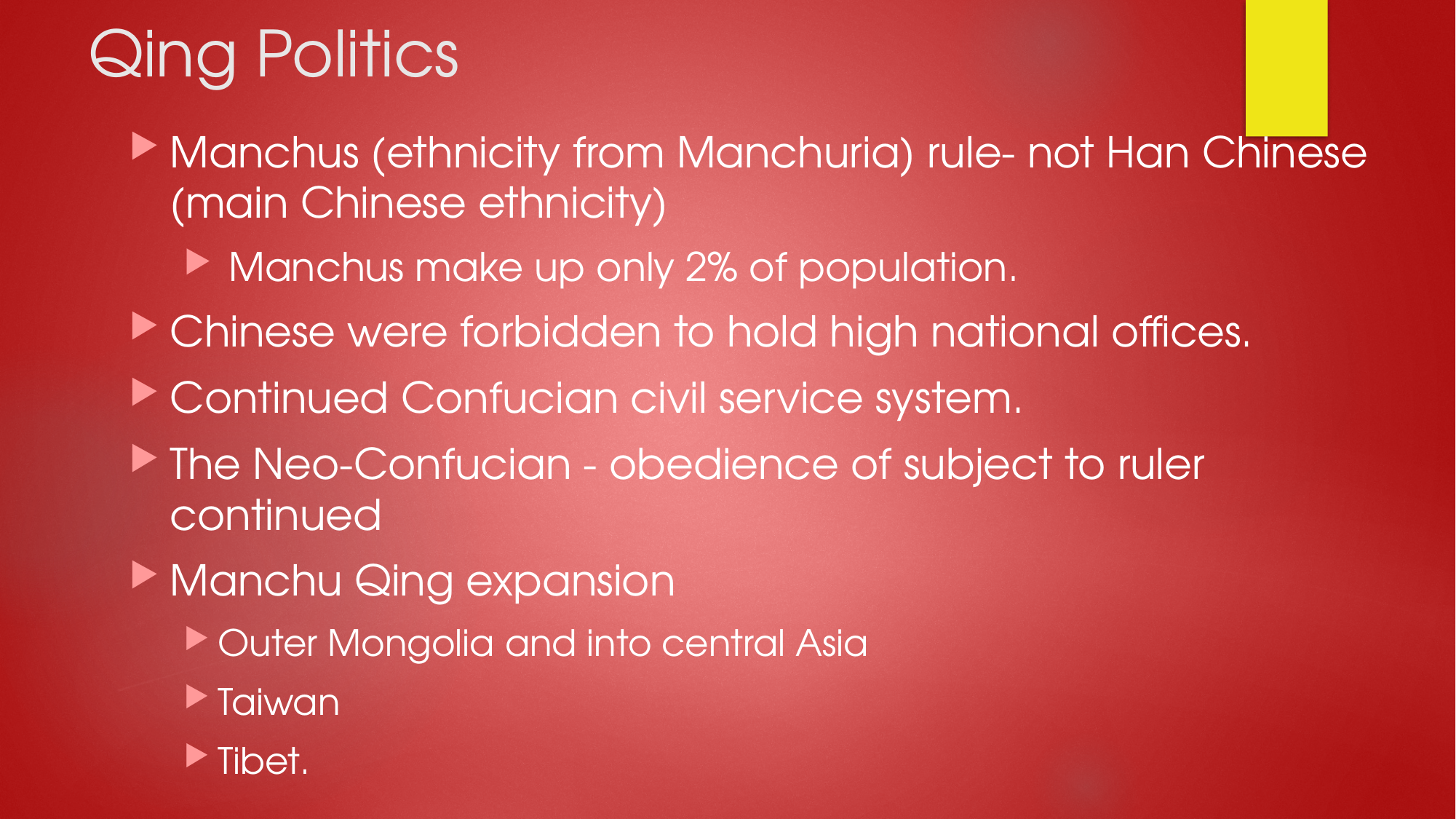

# Qing Politics
Manchus (ethnicity from Manchuria) rule- not Han Chinese (main Chinese ethnicity)
 Manchus make up only 2% of population.
Chinese were forbidden to hold high national offices.
Continued Confucian civil service system.
The Neo-Confucian - obedience of subject to ruler continued
Manchu Qing expansion
Outer Mongolia and into central Asia
Taiwan
Tibet.